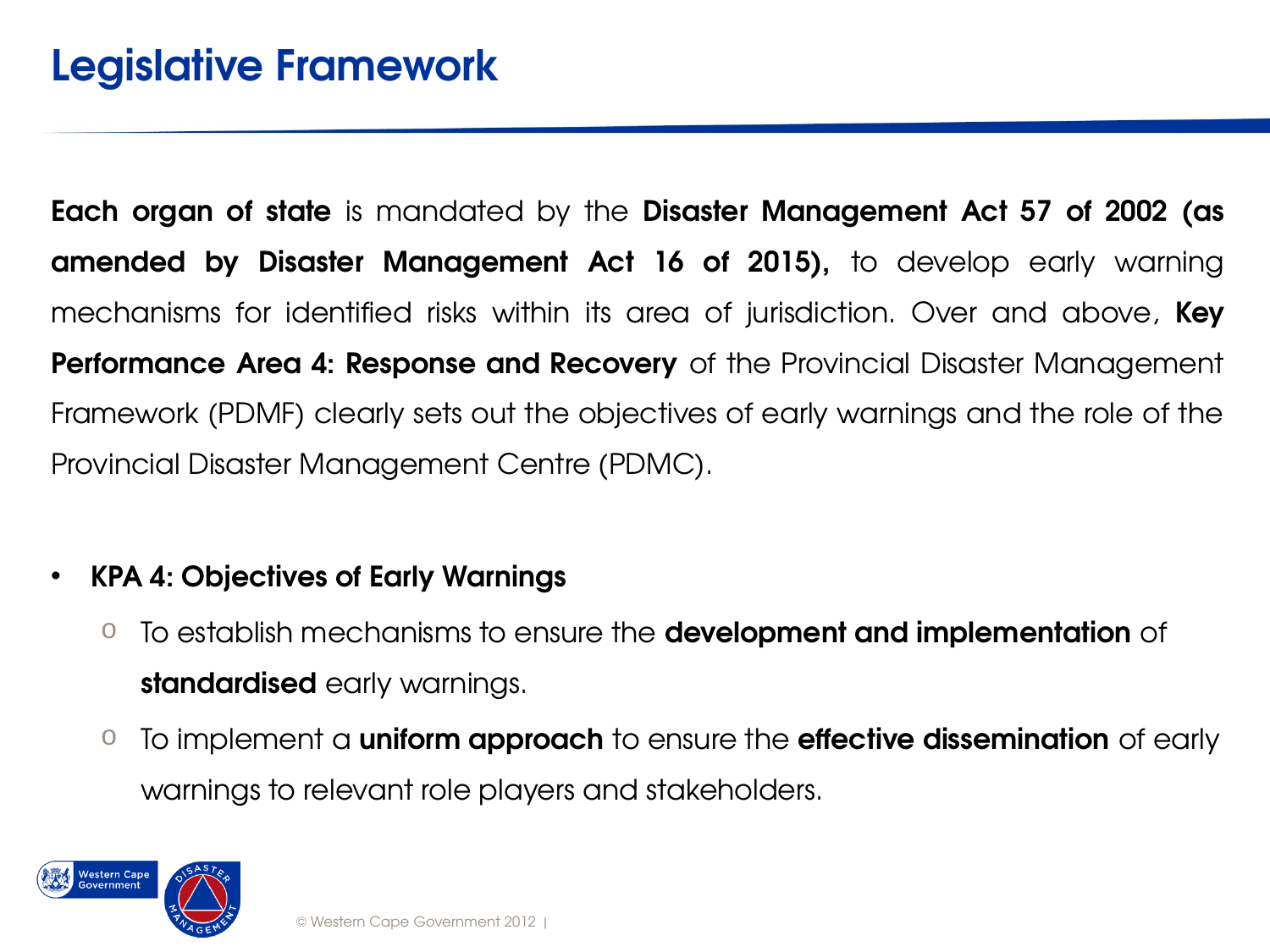

# Legislative Framework
Each organ of state is mandated by the Disaster Management Act 57 of 2002 (as amended by Disaster Management Act 16 of 2015), to develop early warning mechanisms for identified risks within its area of jurisdiction. Over and above, Key Performance Area 4: Response and Recovery of the Provincial Disaster Management Framework (PDMF) clearly sets out the objectives of early warnings and the role of the Provincial Disaster Management Centre (PDMC).

KPA 4: Objectives of Early Warnings
To establish mechanisms to ensure the development and implementation of standardised early warnings.
To implement a uniform approach to ensure the effective dissemination of early warnings to relevant role players and stakeholders.